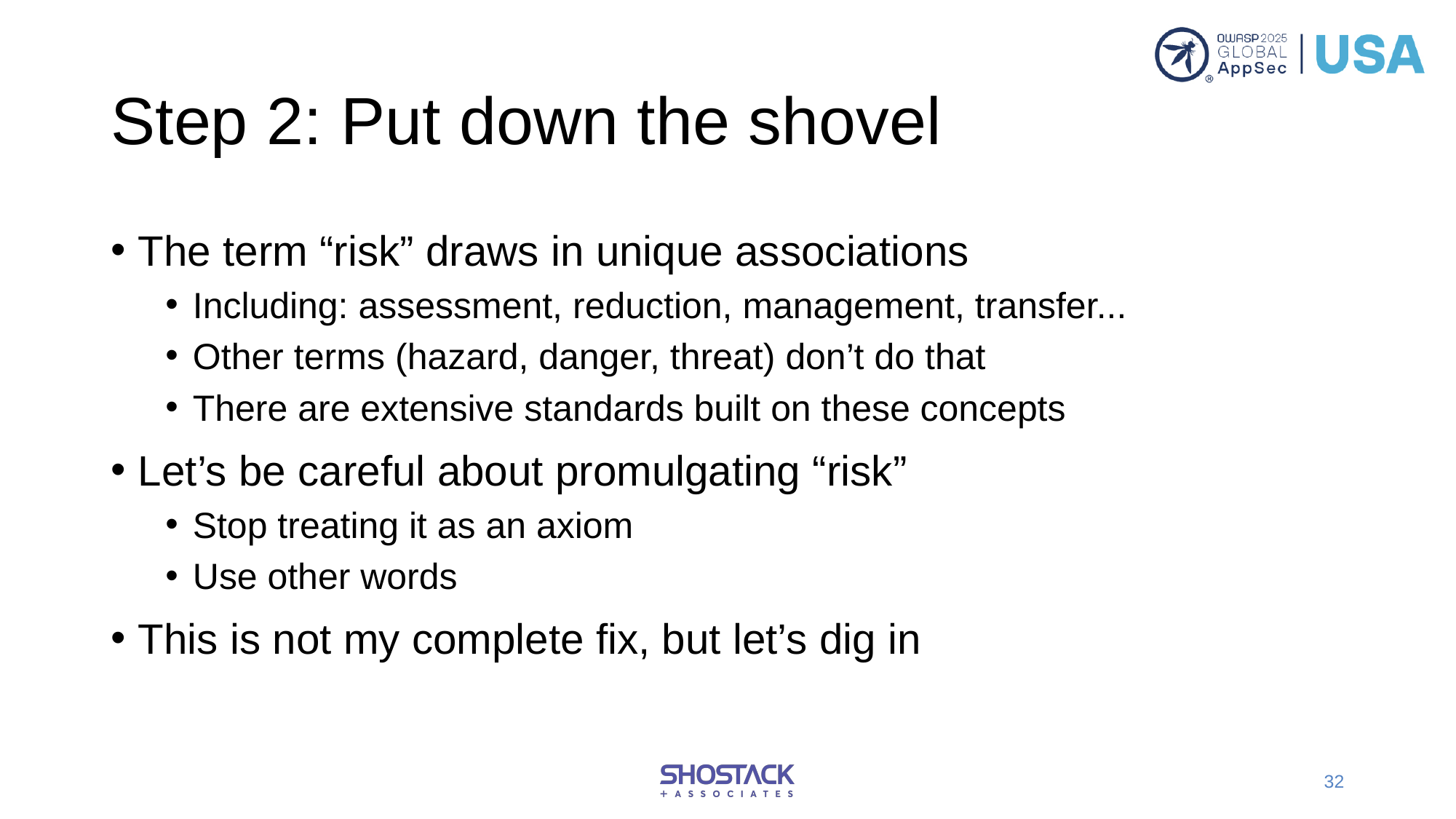

# Step 2: Put down the shovel
The term “risk” draws in unique associations
Including: assessment, reduction, management, transfer...
Other terms (hazard, danger, threat) don’t do that
There are extensive standards built on these concepts
Let’s be careful about promulgating “risk”
Stop treating it as an axiom
Use other words
This is not my complete fix, but let’s dig in

32